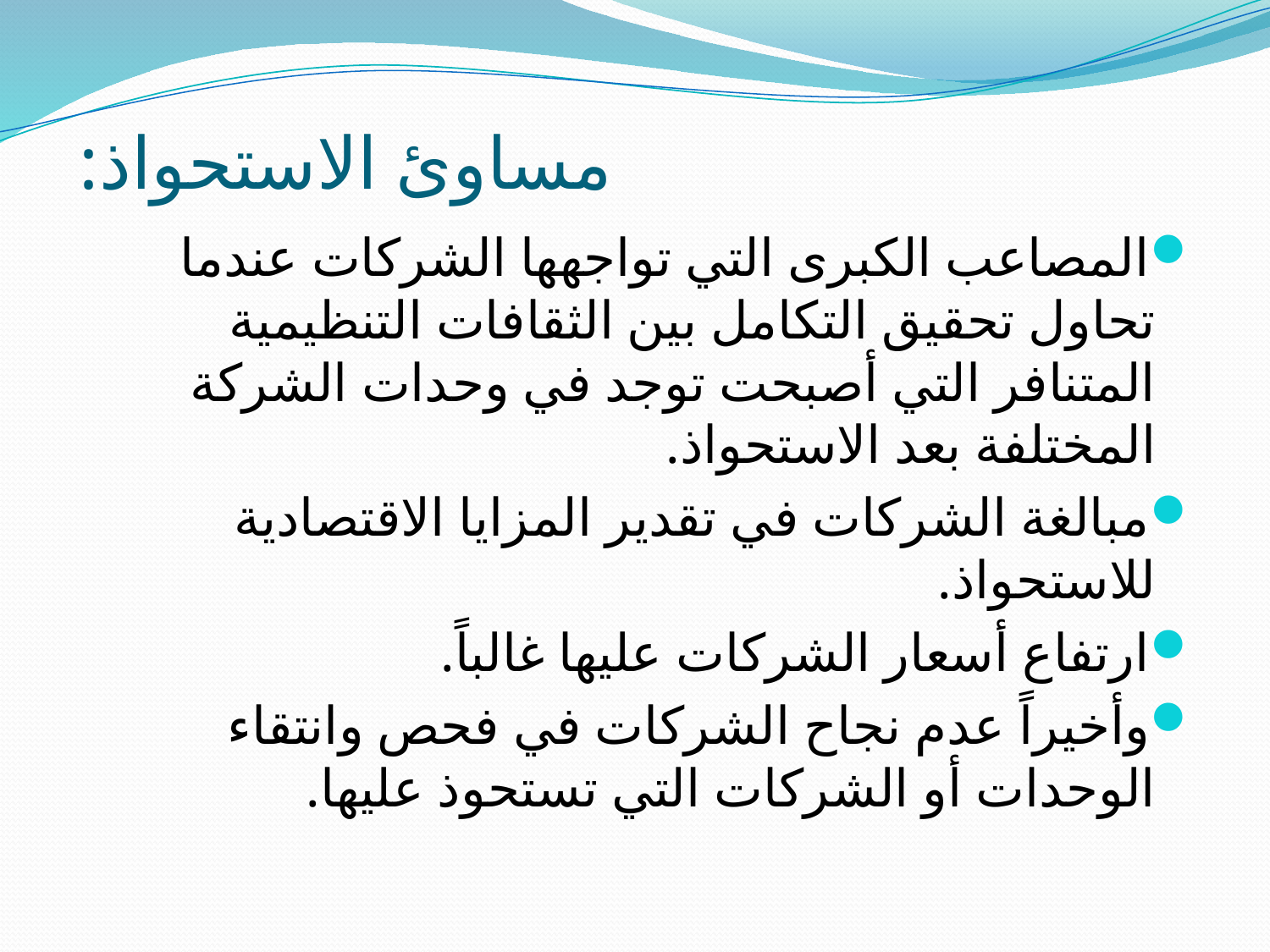

# مساوئ الاستحواذ:
المصاعب الكبرى التي تواجهها الشركات عندما تحاول تحقيق التكامل بين الثقافات التنظيمية المتنافر التي أصبحت توجد في وحدات الشركة المختلفة بعد الاستحواذ.
مبالغة الشركات في تقدير المزايا الاقتصادية للاستحواذ.
ارتفاع أسعار الشركات عليها غالباً.
وأخيراً عدم نجاح الشركات في فحص وانتقاء الوحدات أو الشركات التي تستحوذ عليها.